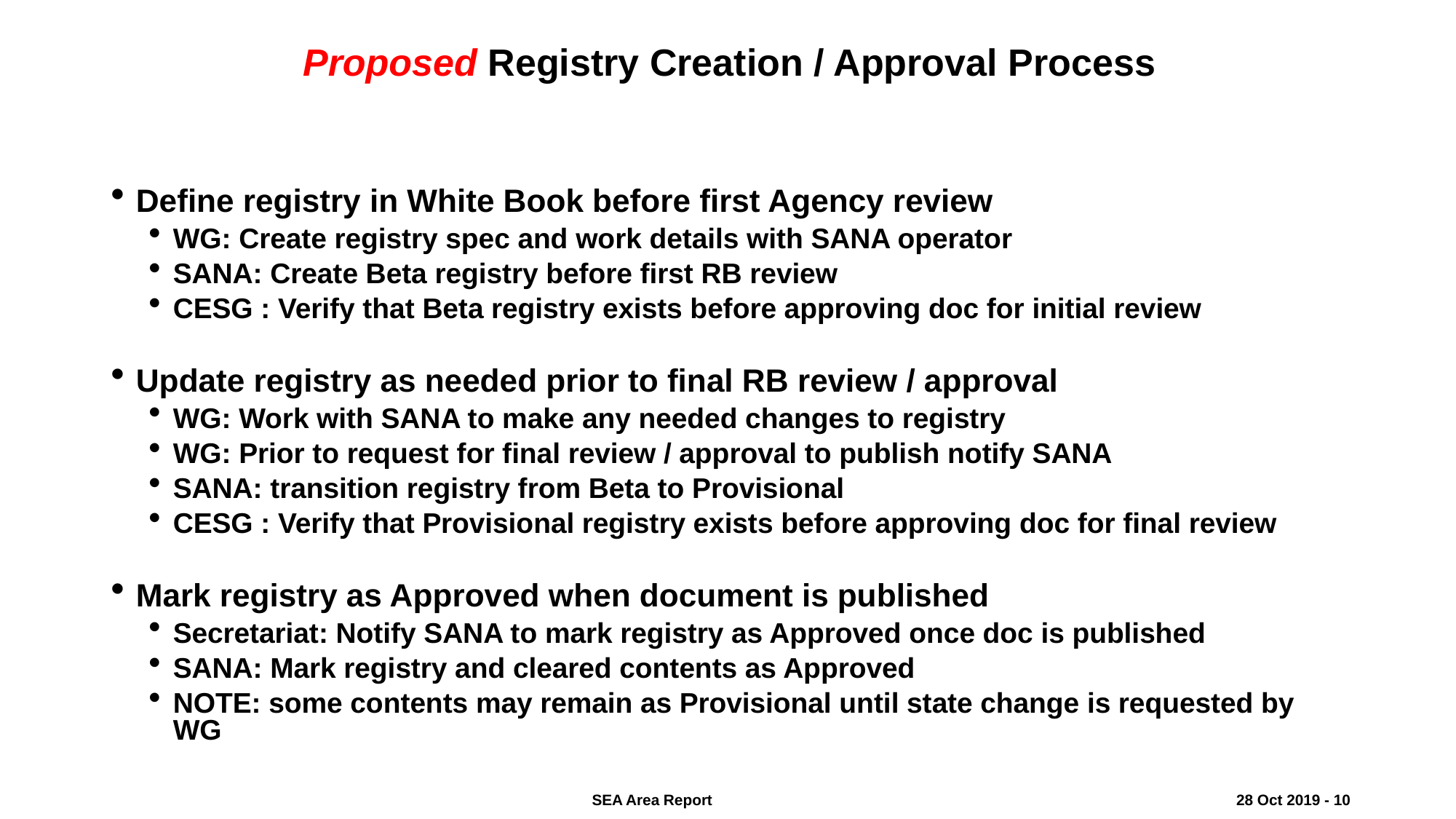

# Proposed Registry Creation / Approval Process
Define registry in White Book before first Agency review
WG: Create registry spec and work details with SANA operator
SANA: Create Beta registry before first RB review
CESG : Verify that Beta registry exists before approving doc for initial review

Update registry as needed prior to final RB review / approval
WG: Work with SANA to make any needed changes to registry
WG: Prior to request for final review / approval to publish notify SANA
SANA: transition registry from Beta to Provisional
CESG : Verify that Provisional registry exists before approving doc for final review

Mark registry as Approved when document is published
Secretariat: Notify SANA to mark registry as Approved once doc is published
SANA: Mark registry and cleared contents as Approved
NOTE: some contents may remain as Provisional until state change is requested by WG